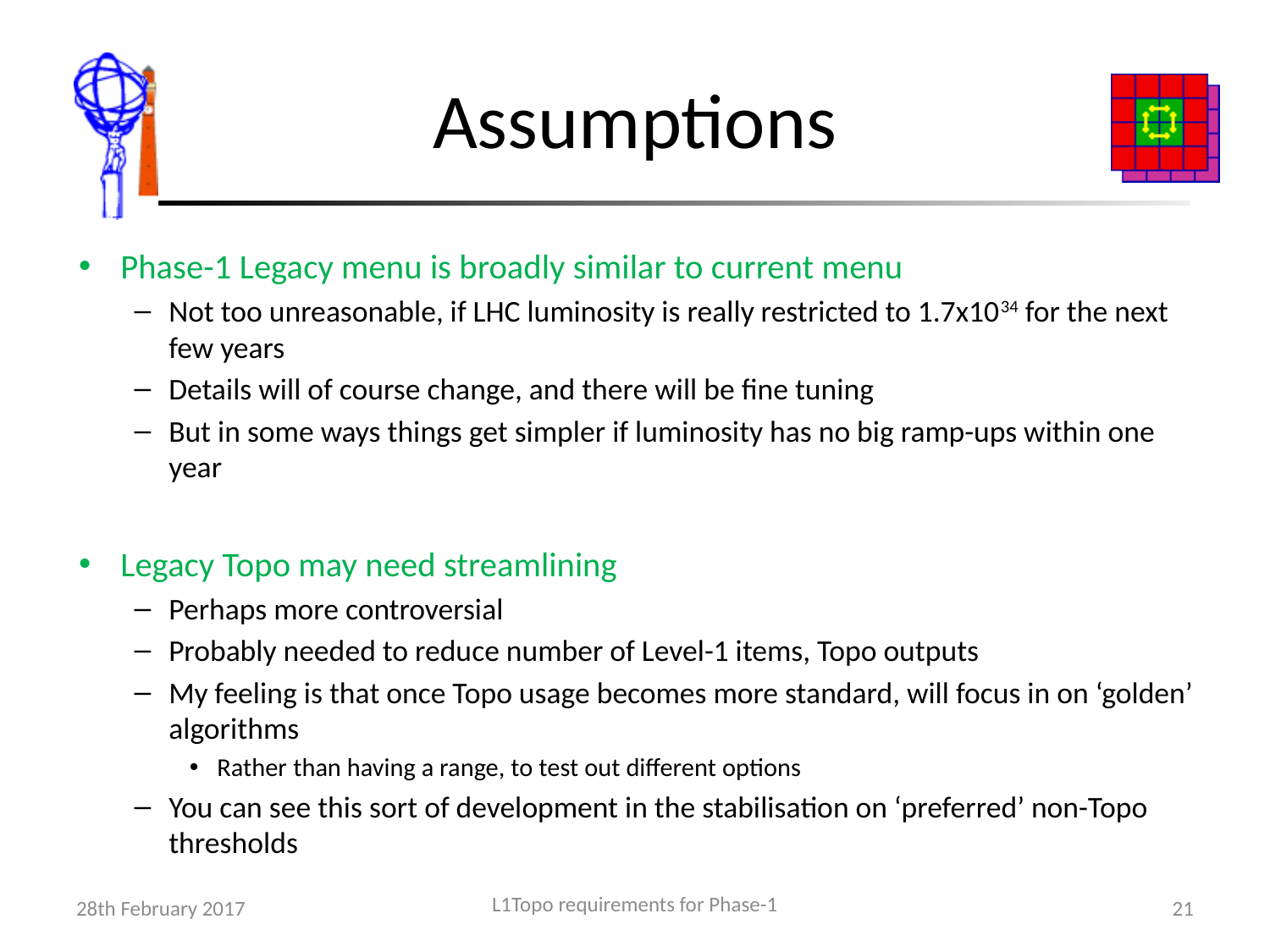

# Assumptions
Phase-1 Legacy menu is broadly similar to current menu
Not too unreasonable, if LHC luminosity is really restricted to 1.7x1034 for the next few years
Details will of course change, and there will be fine tuning
But in some ways things get simpler if luminosity has no big ramp-ups within one year

Legacy Topo may need streamlining
Perhaps more controversial
Probably needed to reduce number of Level-1 items, Topo outputs
My feeling is that once Topo usage becomes more standard, will focus in on ‘golden’ algorithms
Rather than having a range, to test out different options
You can see this sort of development in the stabilisation on ‘preferred’ non-Topo thresholds
L1Topo requirements for Phase-1
28th February 2017
21